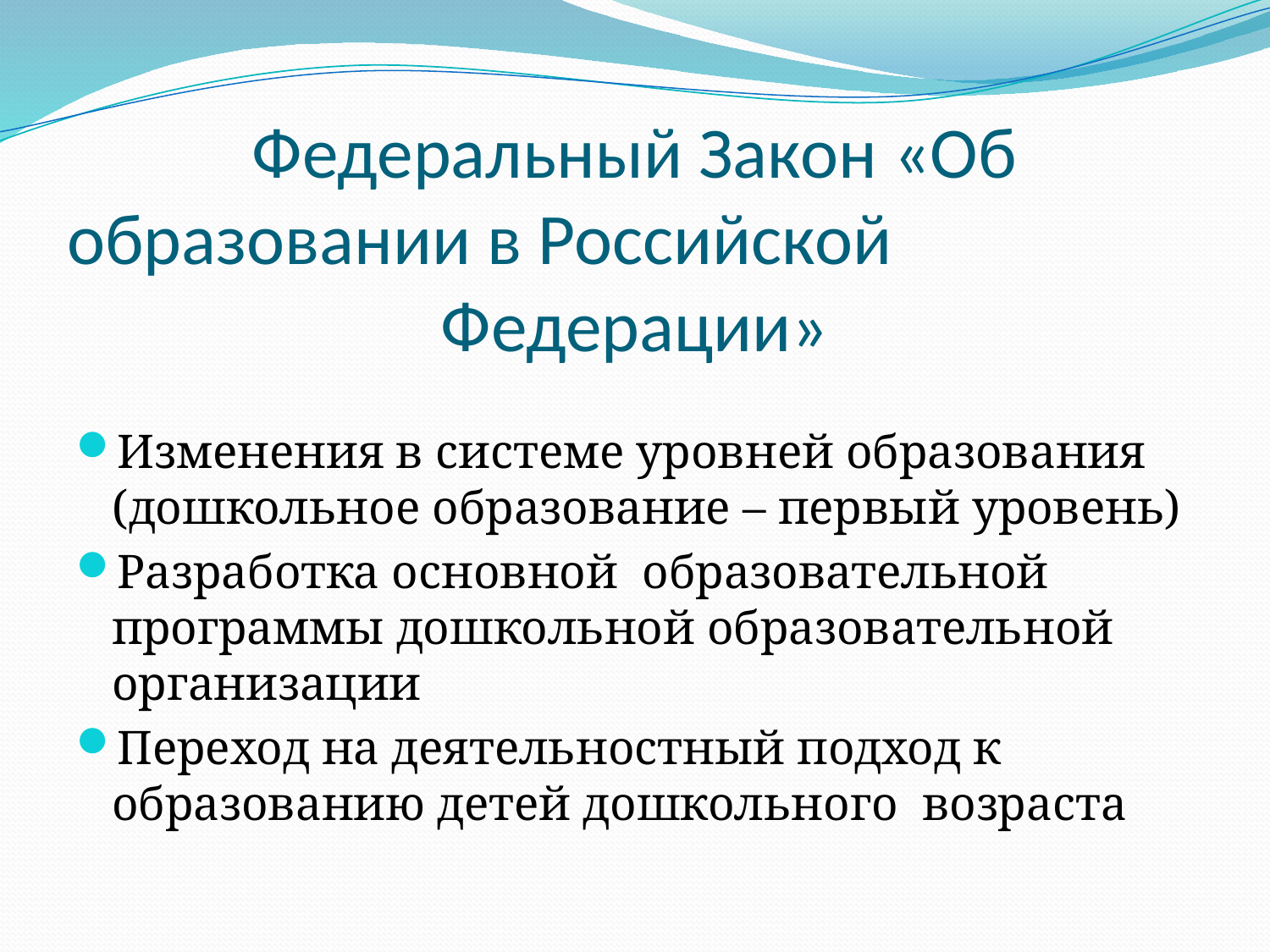

# Федеральный Закон «Об образовании в Российской                     Федерации»
Изменения в системе уровней образования (дошкольное образование – первый уровень)
Разработка основной  образовательной программы дошкольной образовательной  организации
Переход на деятельностный подход к образованию детей дошкольного  возраста